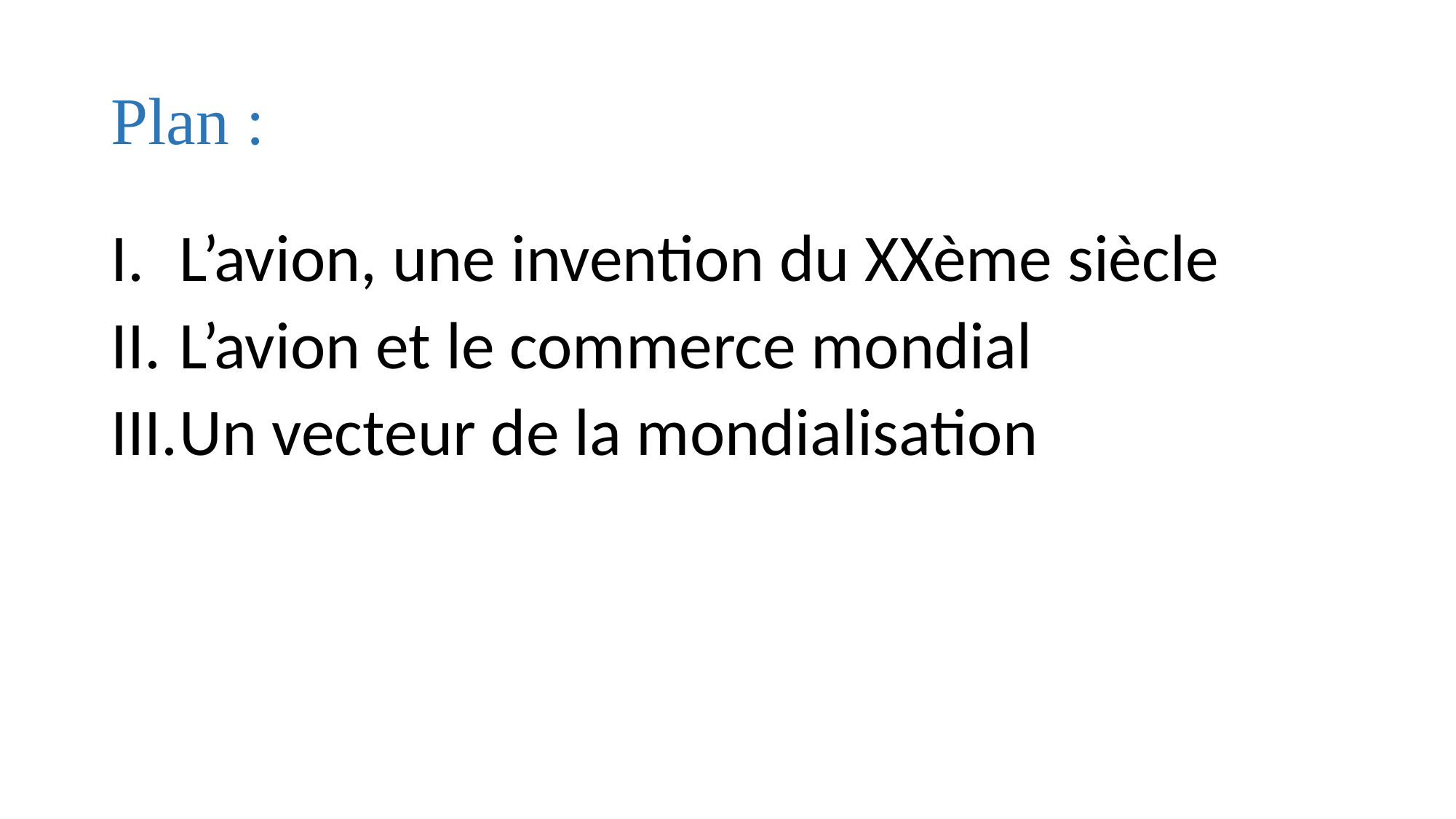

# Plan :
L’avion, une invention du XXème siècle
L’avion et le commerce mondial
Un vecteur de la mondialisation